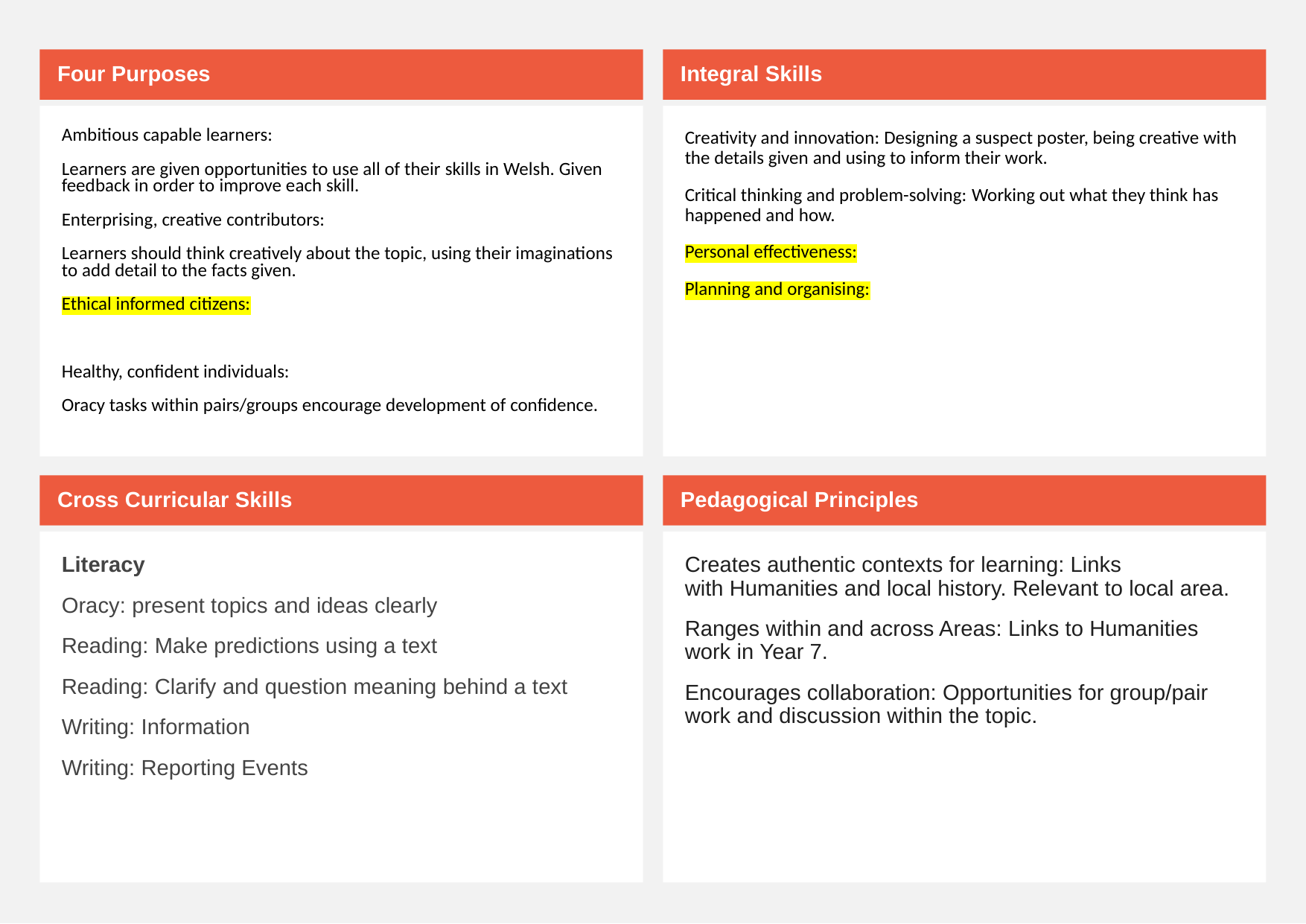

Four Purposes
Integral Skills
Ambitious capable learners:
Learners are given opportunities to use all of their skills in Welsh. Given feedback in order to improve each skill.
Enterprising, creative contributors:
Learners should think creatively about the topic, using their imaginations to add detail to the facts given.
Ethical informed citizens:

Healthy, confident individuals:
Oracy tasks within pairs/groups encourage development of confidence.
Creativity and innovation: Designing a suspect poster, being creative with the details given and using to inform their work.
Critical thinking and problem-solving: Working out what they think has happened and how.
Personal effectiveness:
Planning and organising:

Cross Curricular Skills
Pedagogical Principles
Literacy
Oracy: present topics and ideas clearly
Reading: Make predictions using a text
Reading: Clarify and question meaning behind a text
Writing: Information
Writing: Reporting Events

Creates authentic contexts for learning: Links with Humanities and local history. Relevant to local area.
Ranges within and across Areas: Links to Humanities work in Year 7.
Encourages collaboration: Opportunities for group/pair work and discussion within the topic.